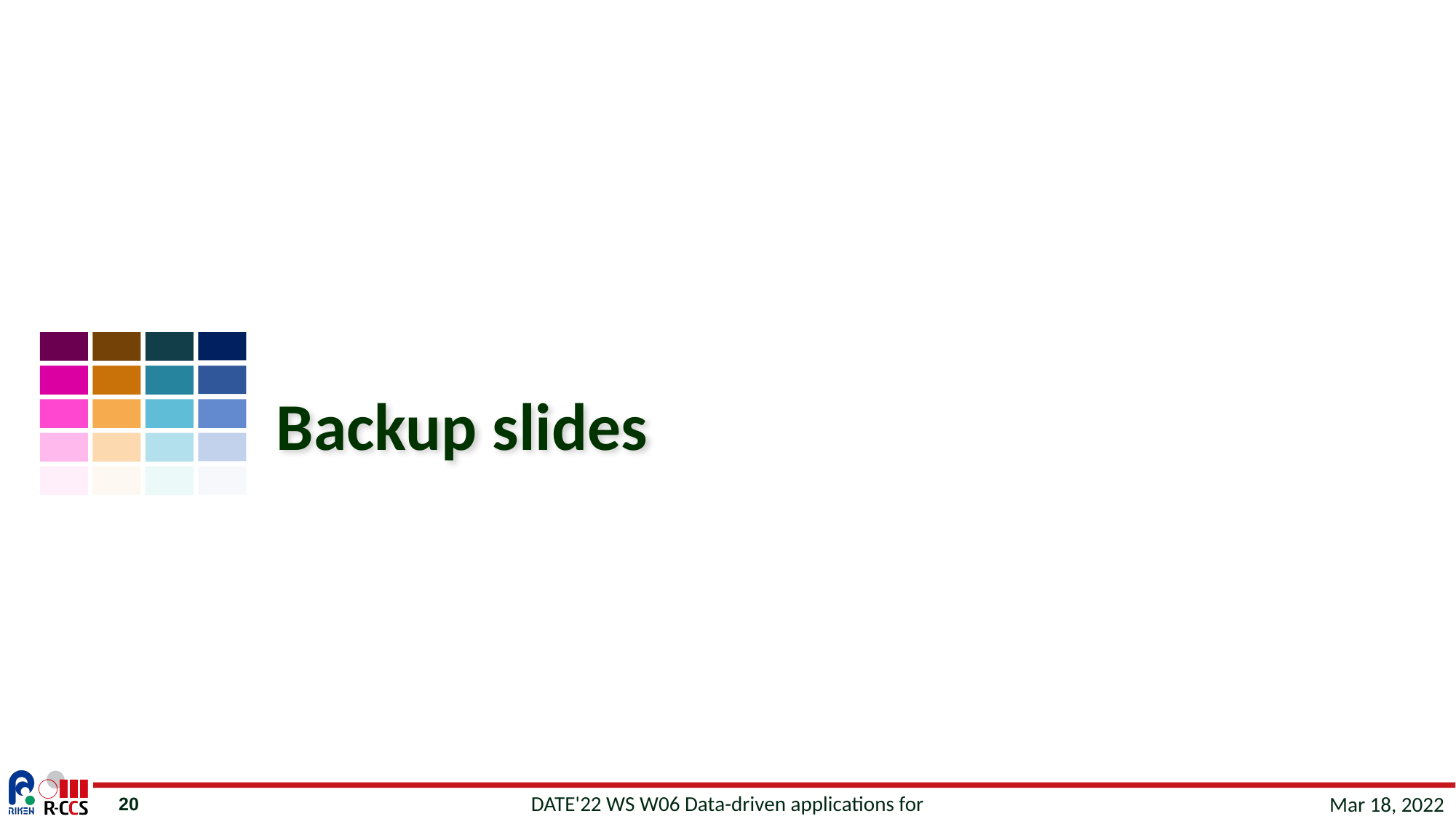

# Backup slides

DATE'22 WS W06 Data-driven applications for
Mar 18, 2022